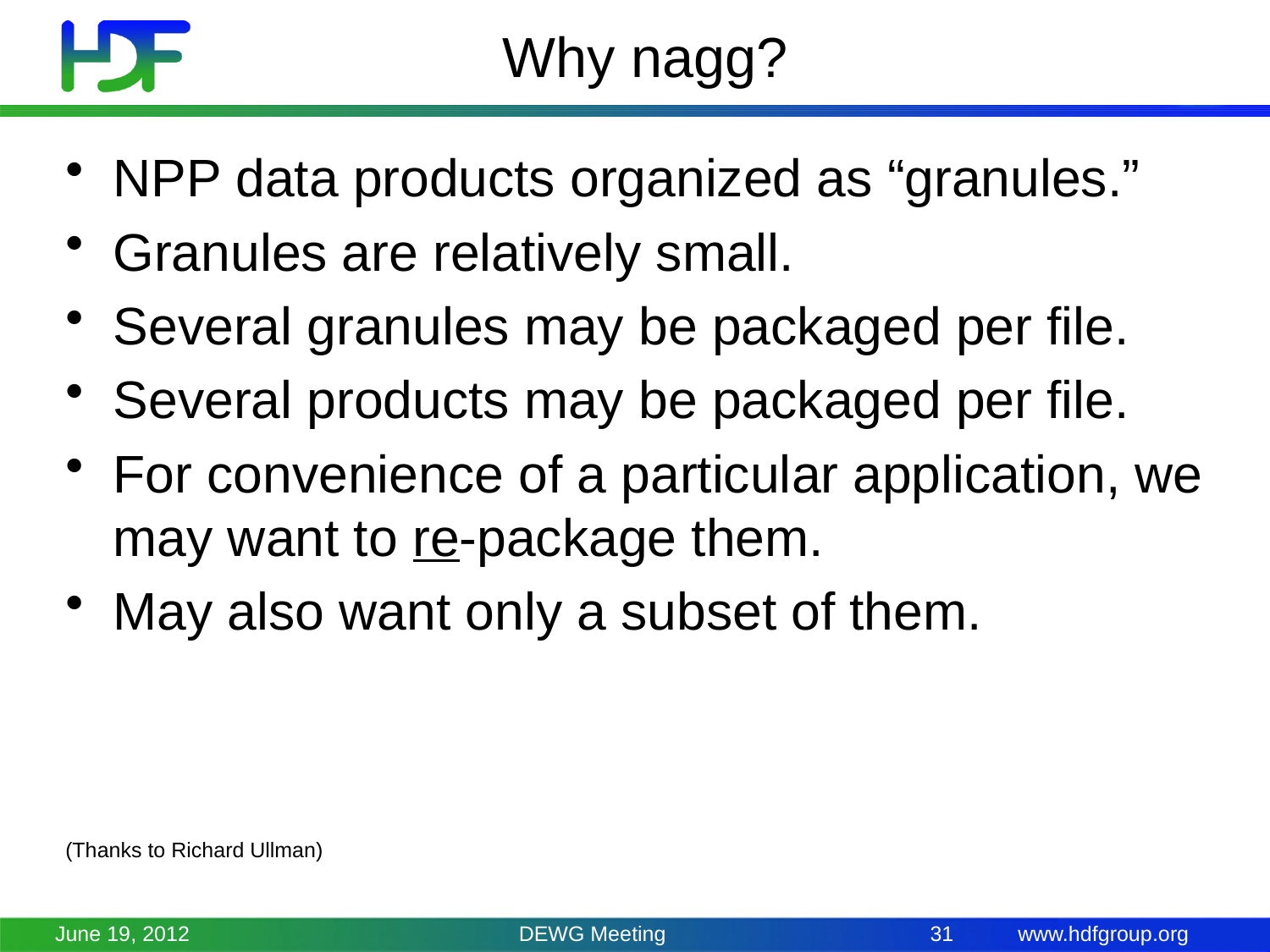

# Why nagg?
NPP data products organized as “granules.”
Granules are relatively small.
Several granules may be packaged per file.
Several products may be packaged per file.
For convenience of a particular application, we may want to re-package them.
May also want only a subset of them.
(Thanks to Richard Ullman)
June 19, 2012
DEWG Meeting
31